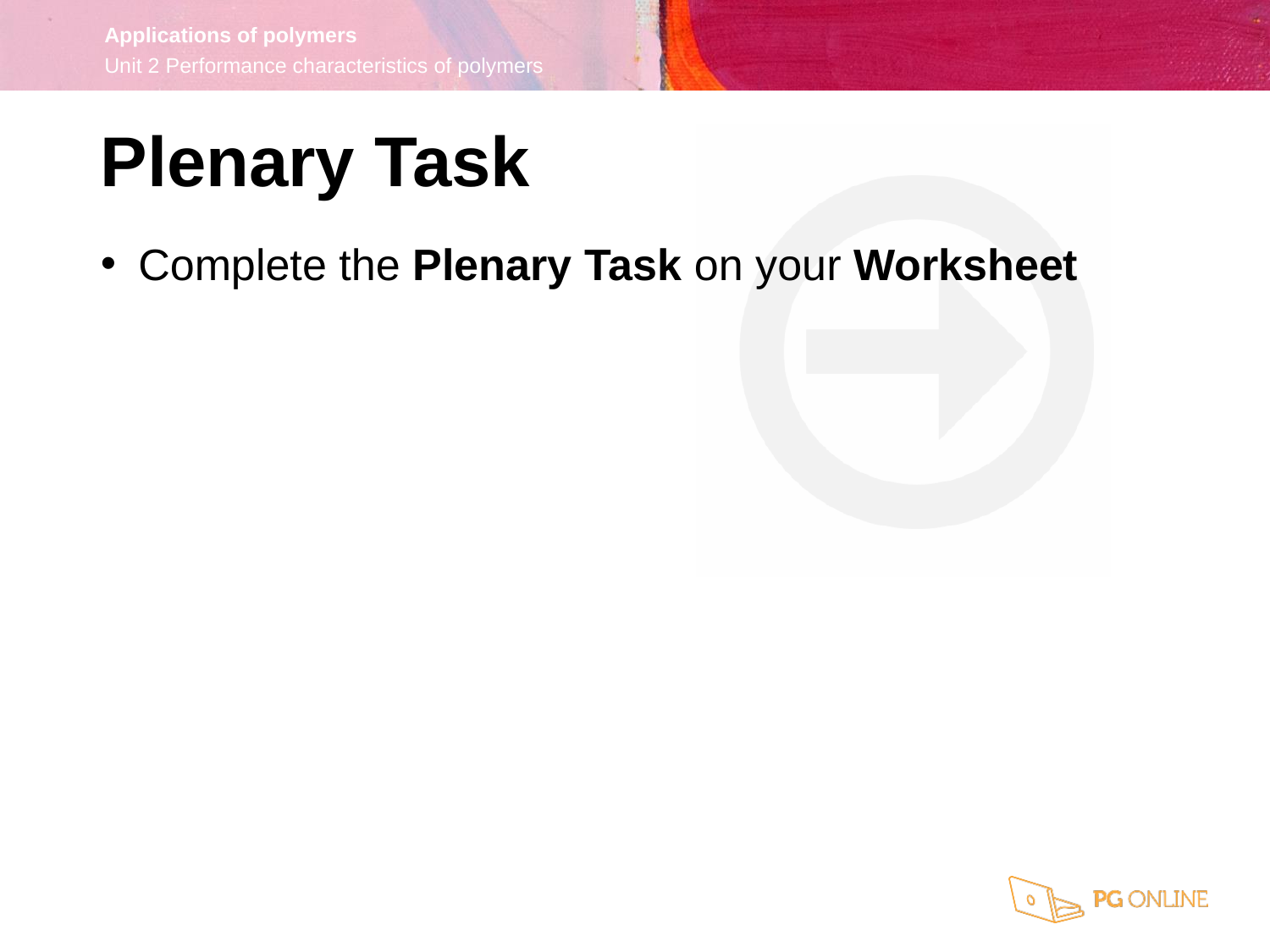

Plenary Task
Complete the Plenary Task on your Worksheet